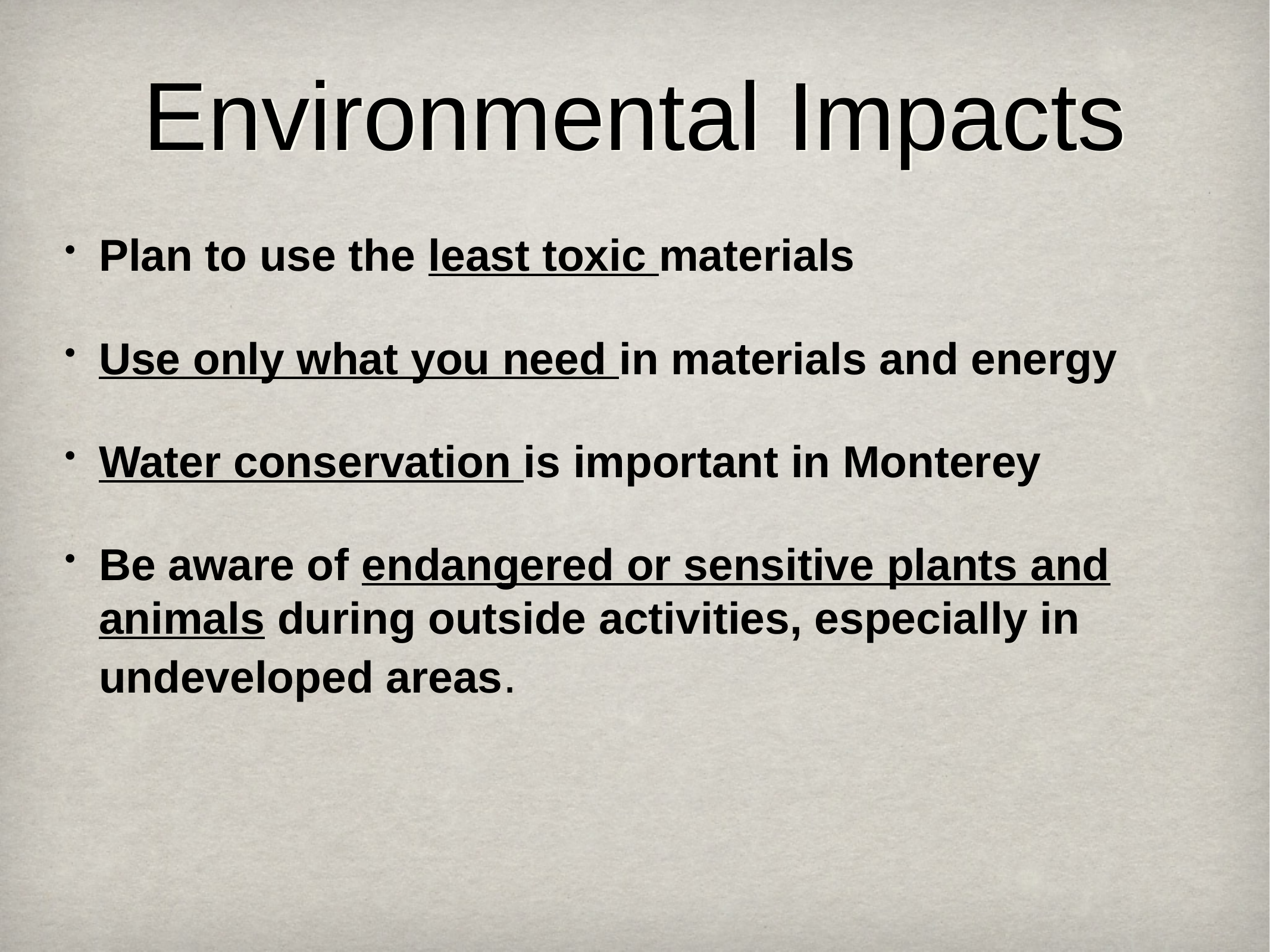

# Environmental Impacts
Plan to use the least toxic materials
Use only what you need in materials and energy
Water conservation is important in Monterey
Be aware of endangered or sensitive plants and animals during outside activities, especially in undeveloped areas.